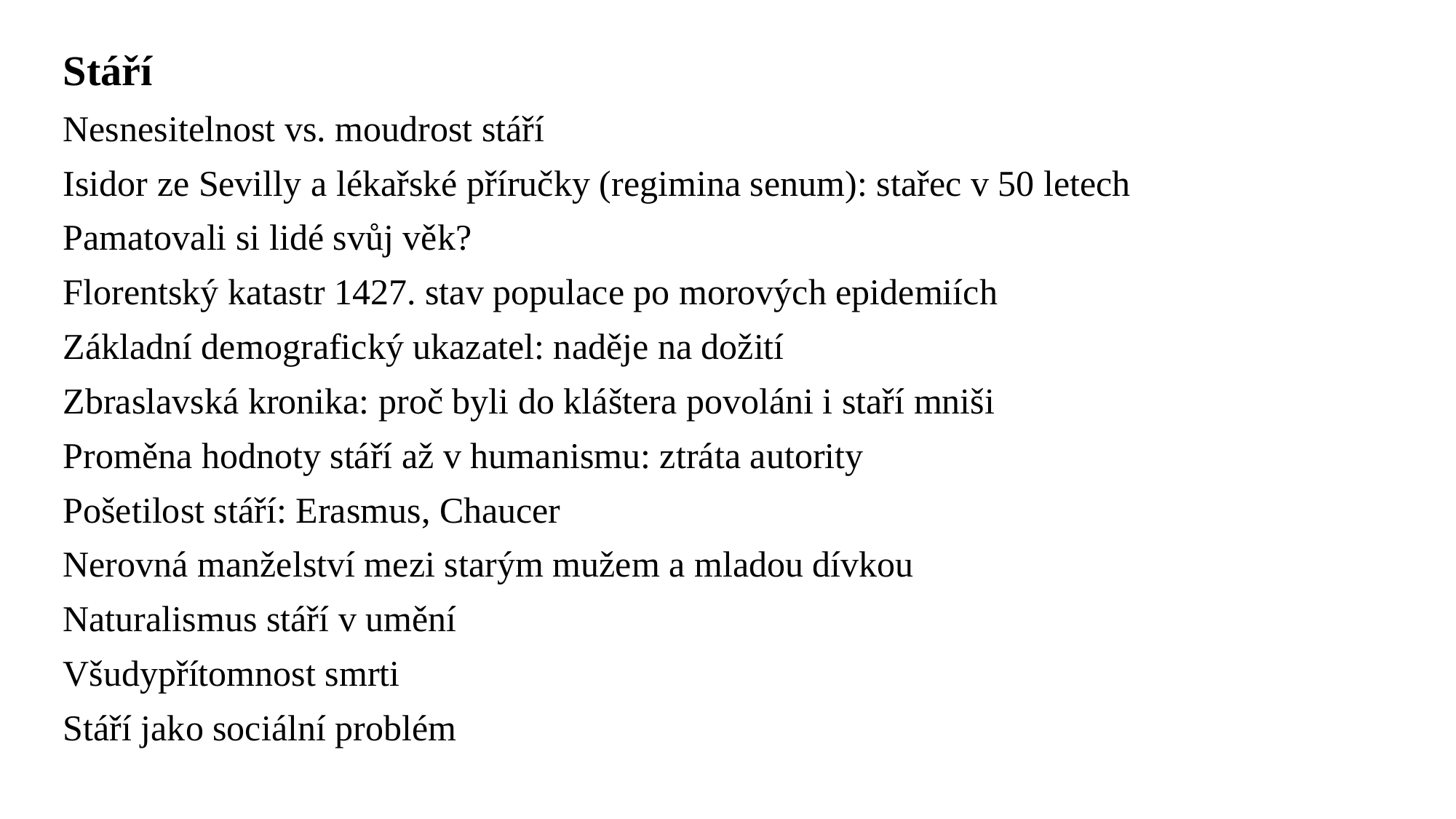

Stáří
Nesnesitelnost vs. moudrost stáří
Isidor ze Sevilly a lékařské příručky (regimina senum): stařec v 50 letech
Pamatovali si lidé svůj věk?
Florentský katastr 1427. stav populace po morových epidemiích
Základní demografický ukazatel: naděje na dožití
Zbraslavská kronika: proč byli do kláštera povoláni i staří mniši
Proměna hodnoty stáří až v humanismu: ztráta autority
Pošetilost stáří: Erasmus, Chaucer
Nerovná manželství mezi starým mužem a mladou dívkou
Naturalismus stáří v umění
Všudypřítomnost smrti
Stáří jako sociální problém
#